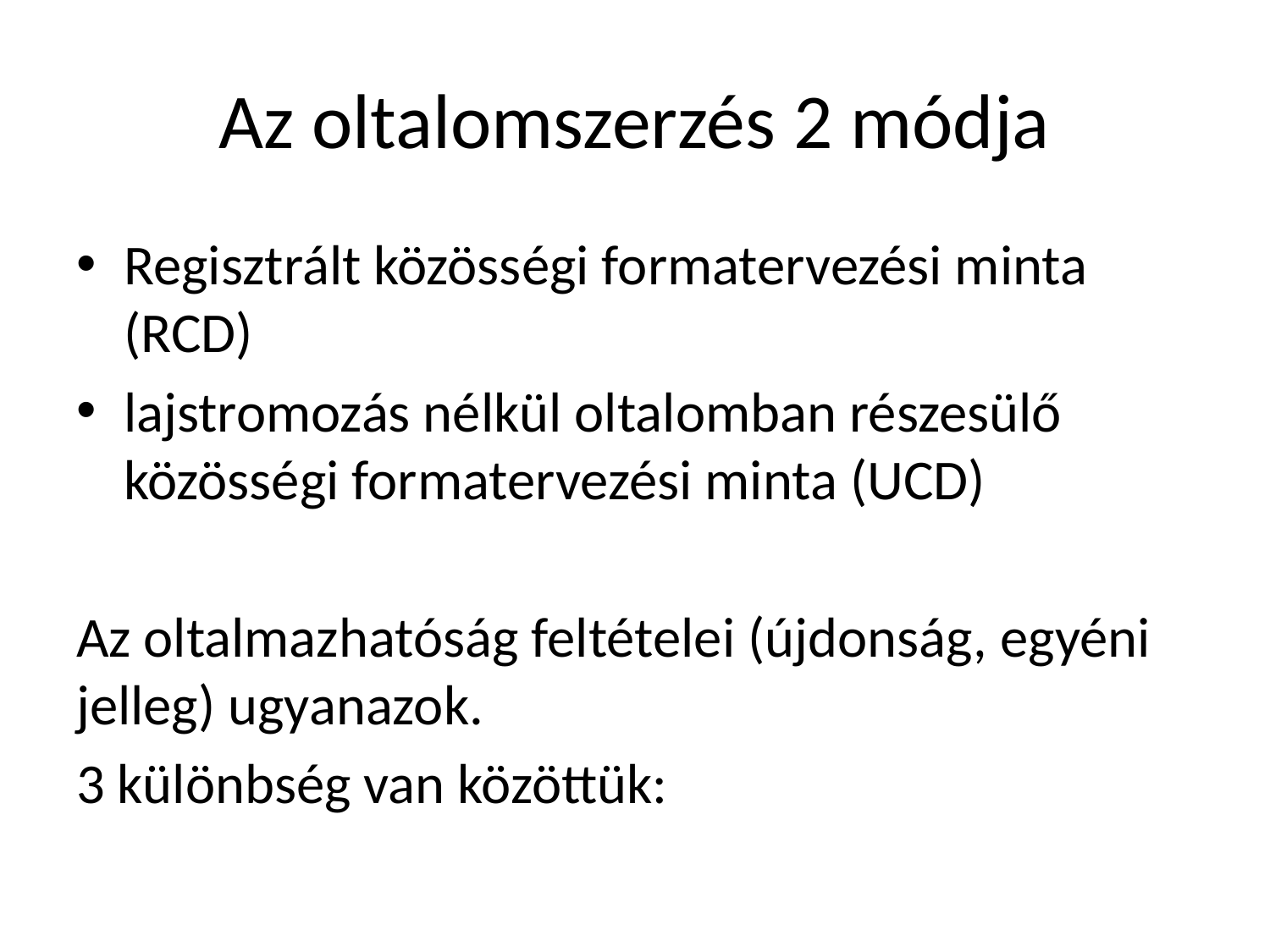

# Az oltalomszerzés 2 módja
Regisztrált közösségi formatervezési minta (RCD)
lajstromozás nélkül oltalomban részesülő közösségi formatervezési minta (UCD)

Az oltalmazhatóság feltételei (újdonság, egyéni jelleg) ugyanazok.
3 különbség van közöttük: